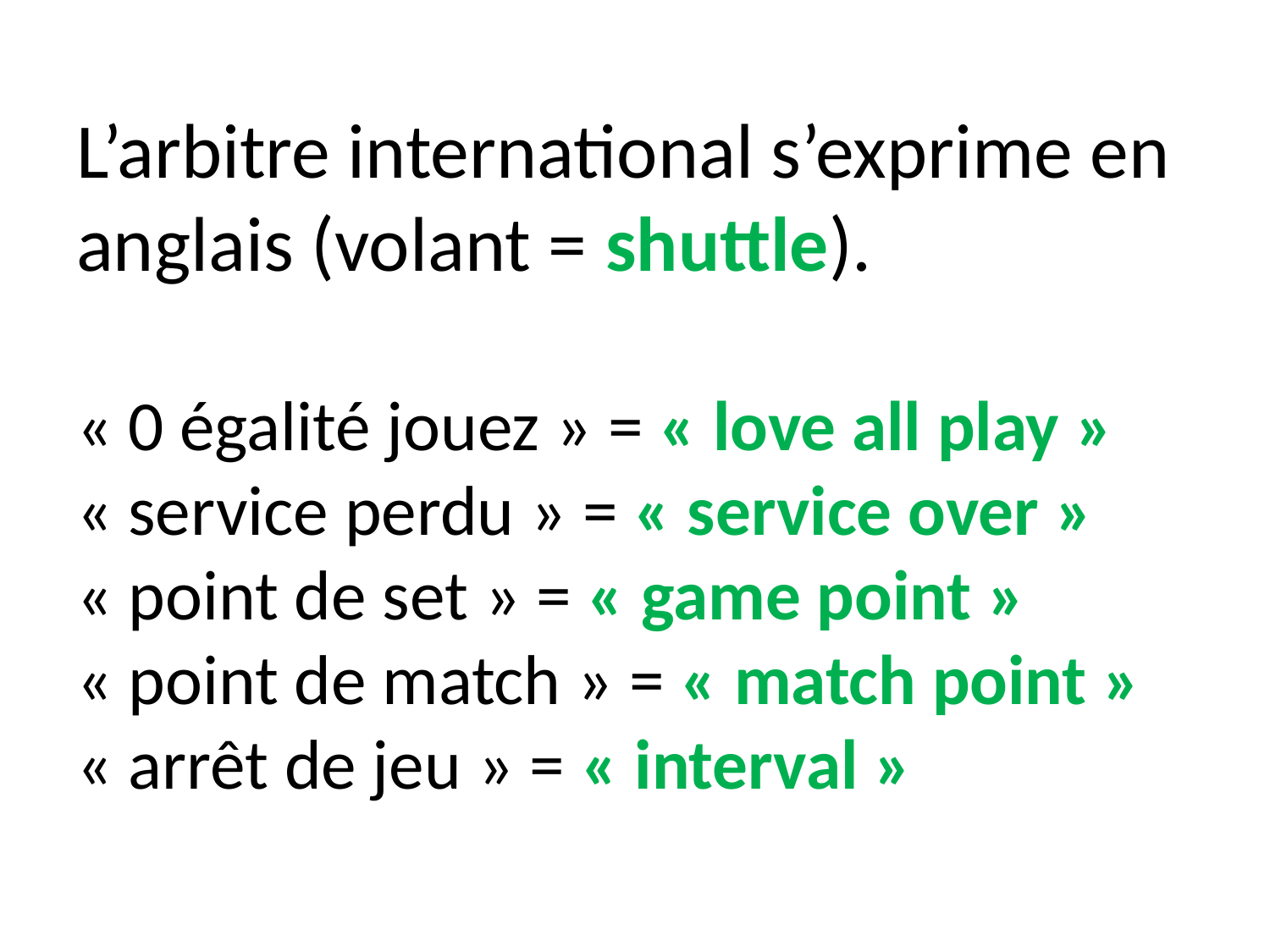

# L’arbitre international s’exprime en anglais (volant = shuttle). « 0 égalité jouez » = « love all play » « service perdu » = « service over » « point de set » = « game point » « point de match » = « match point » « arrêt de jeu » = « interval »